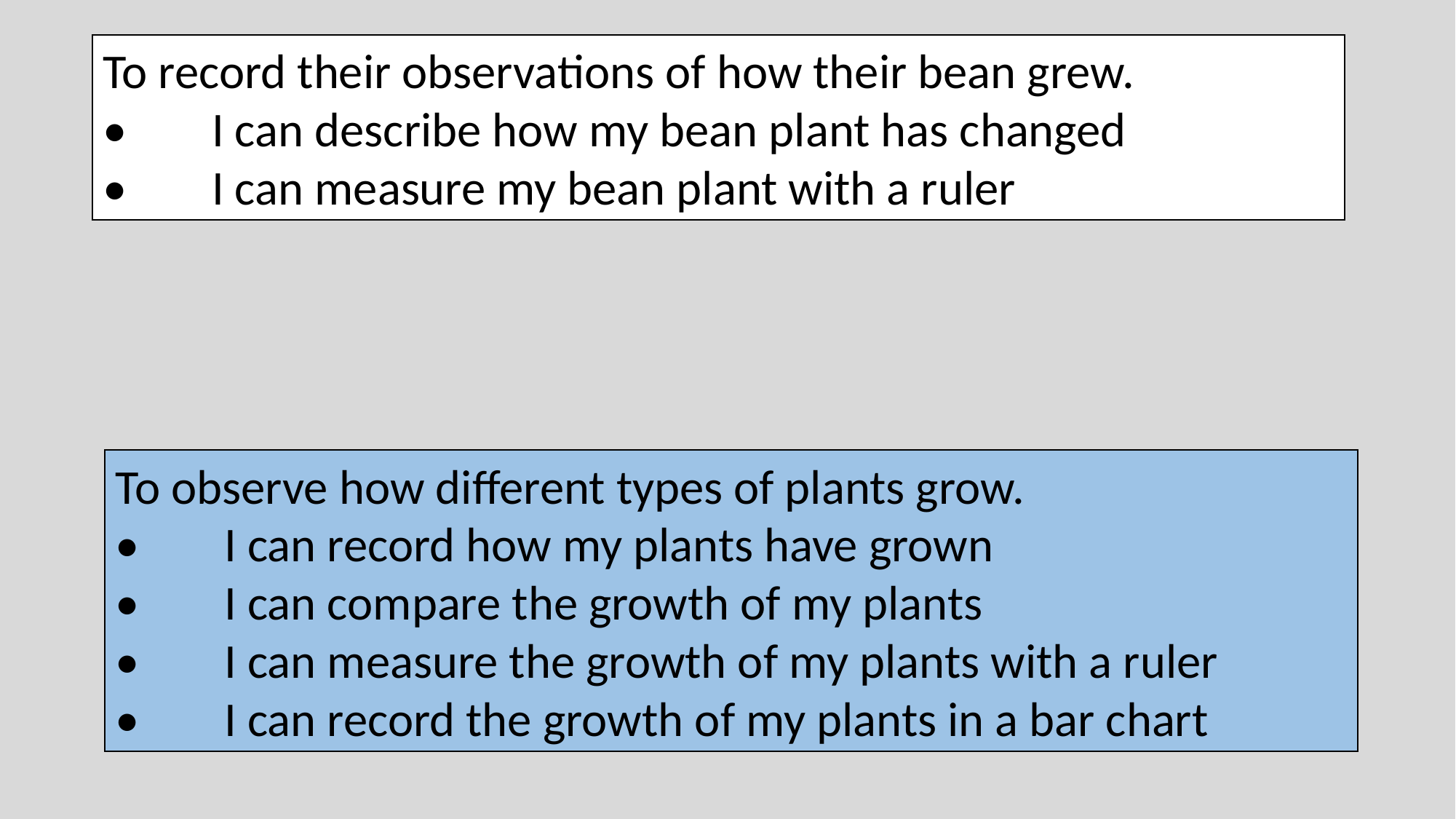

To record their observations of how their bean grew.
•	I can describe how my bean plant has changed
•	I can measure my bean plant with a ruler
To observe how different types of plants grow.
•	I can record how my plants have grown
•	I can compare the growth of my plants
•	I can measure the growth of my plants with a ruler
•	I can record the growth of my plants in a bar chart